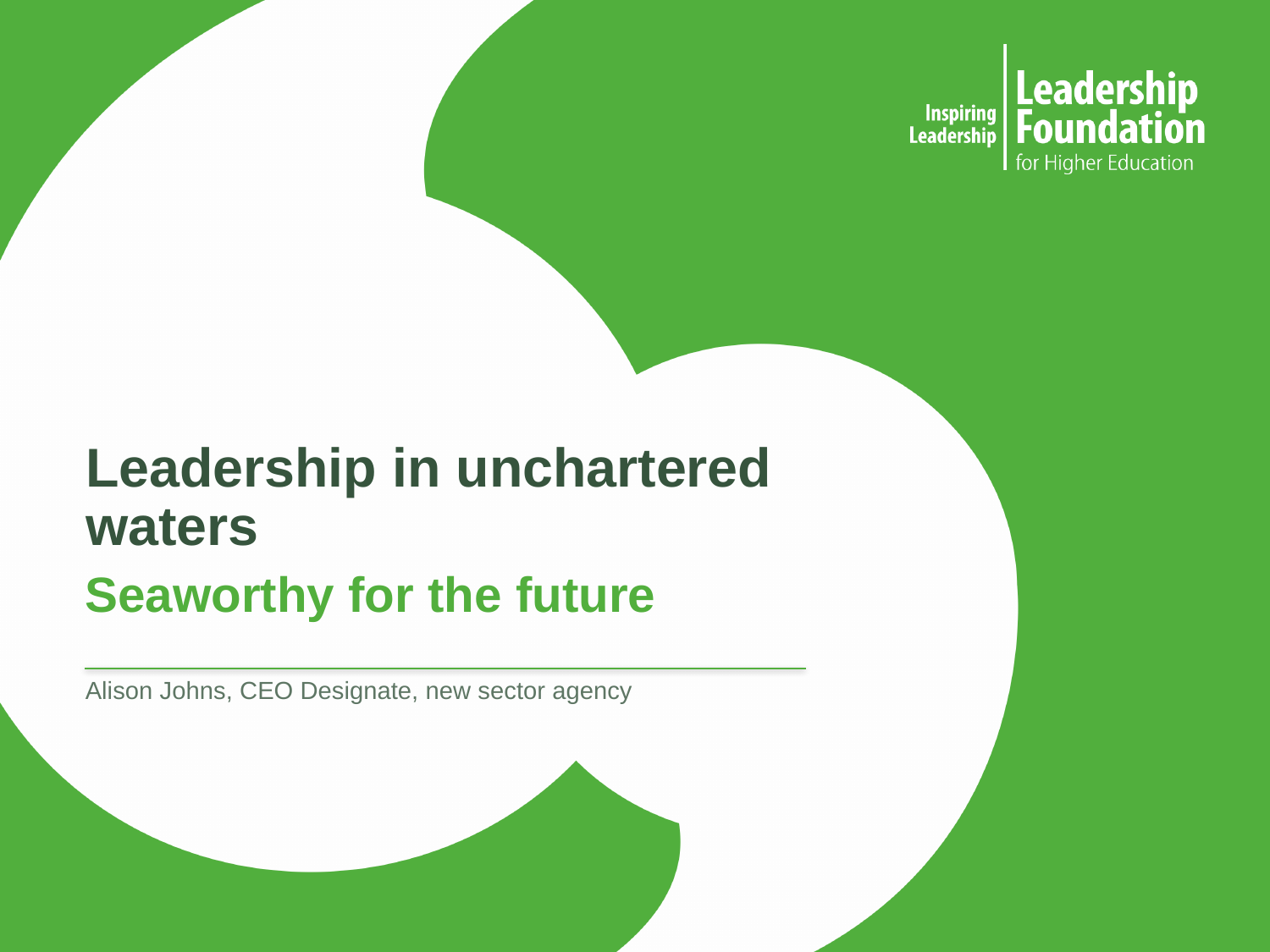

# Leadership in unchartered waters
Seaworthy for the future
Alison Johns, CEO Designate, new sector agency